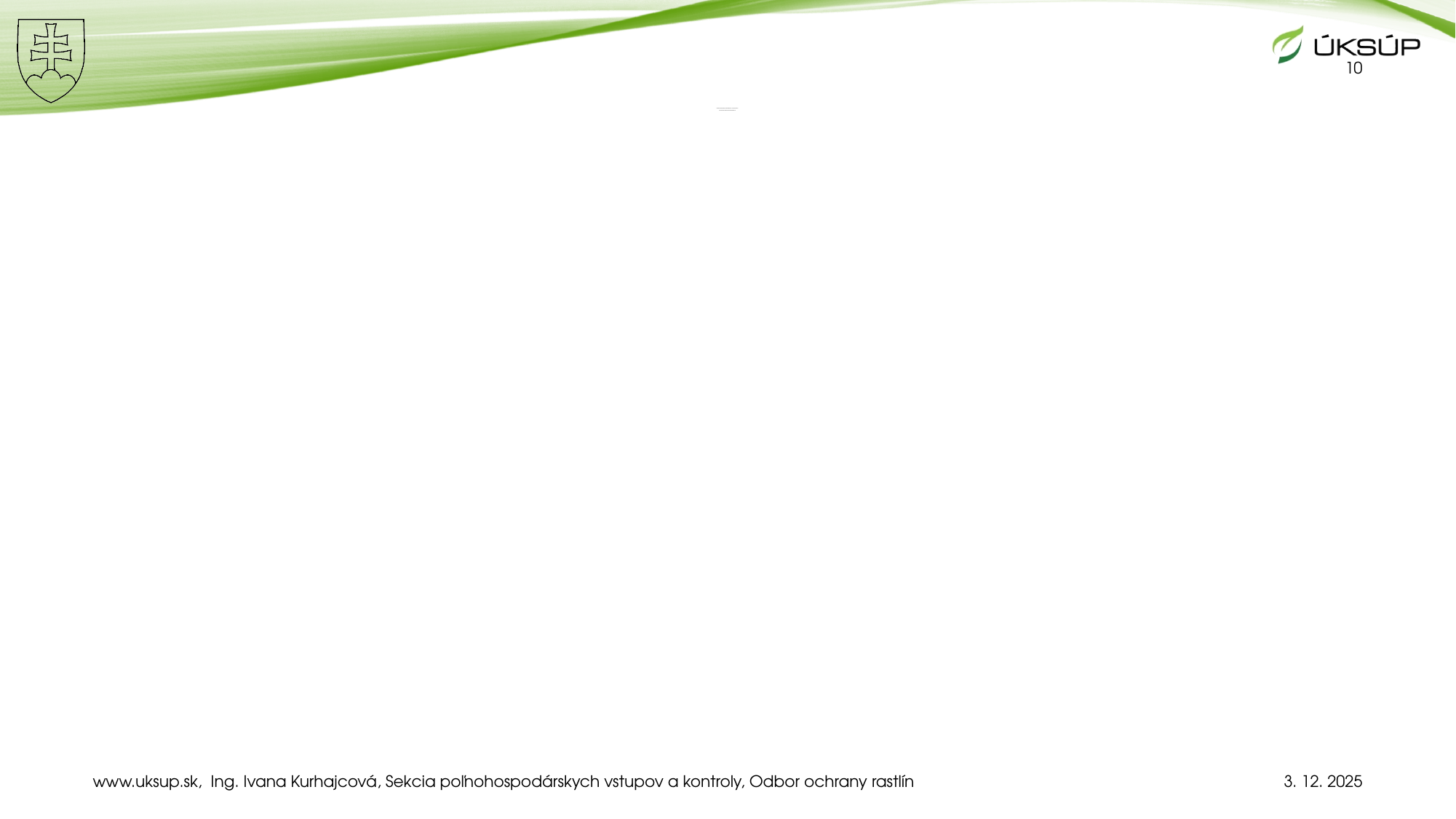

10
# Registrácia profesionálnych prevádzkovateľov a vysledovateľnosť Úradný register profesionálnych prevádzkovateľov
www.uksup.sk,  Ing. Ivana Kurhajcová, Sekcia poľnohospodárskych vstupov a kontroly, Odbor ochrany rastlín
3. 12. 2025